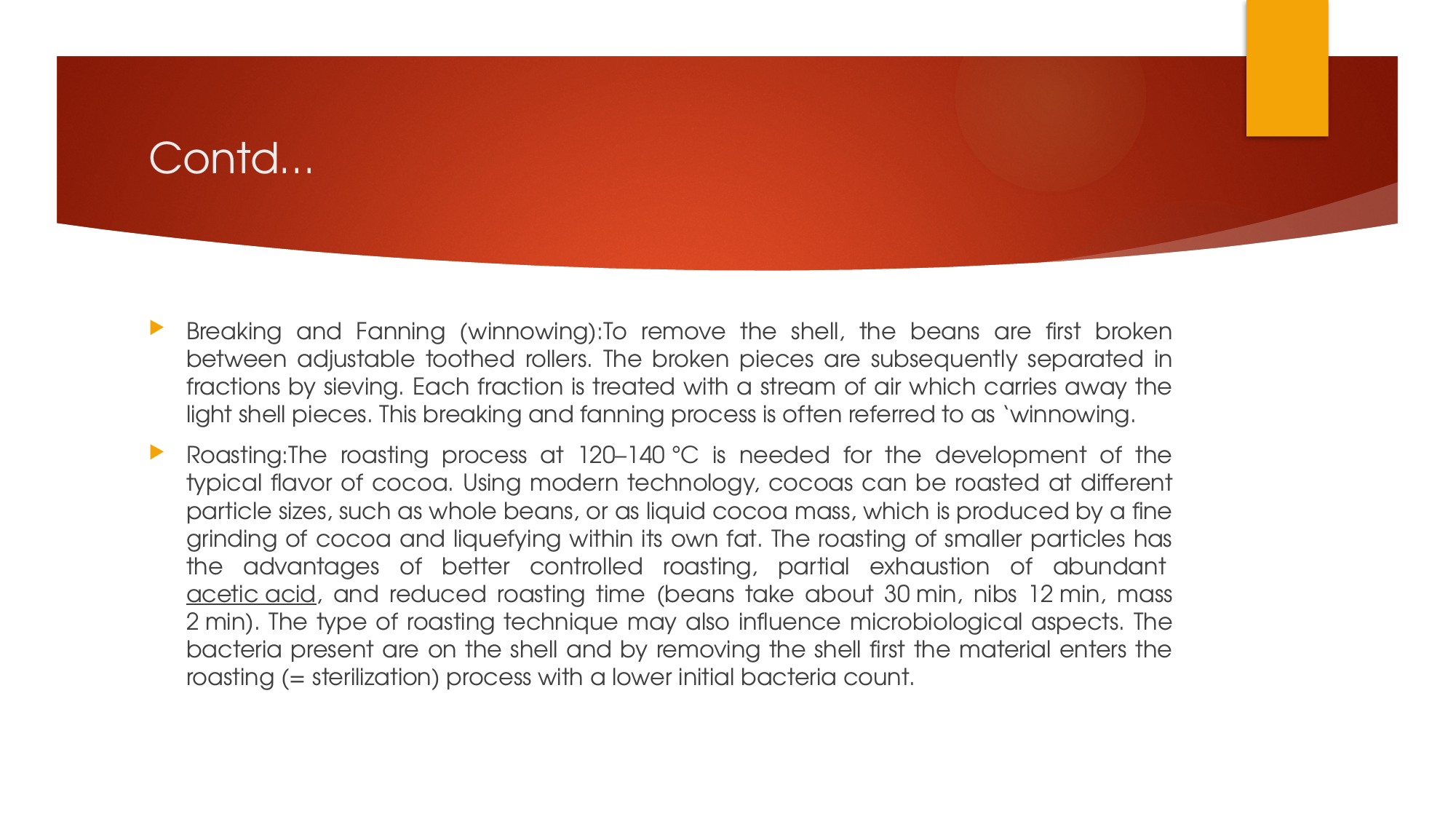

# Contd…
Breaking and Fanning (winnowing):To remove the shell, the beans are first broken between adjustable toothed rollers. The broken pieces are subsequently separated in fractions by sieving. Each fraction is treated with a stream of air which carries away the light shell pieces. This breaking and fanning process is often referred to as ‘winnowing.
Roasting:The roasting process at 120–140 °C is needed for the development of the typical flavor of cocoa. Using modern technology, cocoas can be roasted at different particle sizes, such as whole beans, or as liquid cocoa mass, which is produced by a fine grinding of cocoa and liquefying within its own fat. The roasting of smaller particles has the advantages of better controlled roasting, partial exhaustion of abundant acetic acid, and reduced roasting time (beans take about 30 min, nibs 12 min, mass 2 min). The type of roasting technique may also influence microbiological aspects. The bacteria present are on the shell and by removing the shell first the material enters the roasting (= sterilization) process with a lower initial bacteria count.